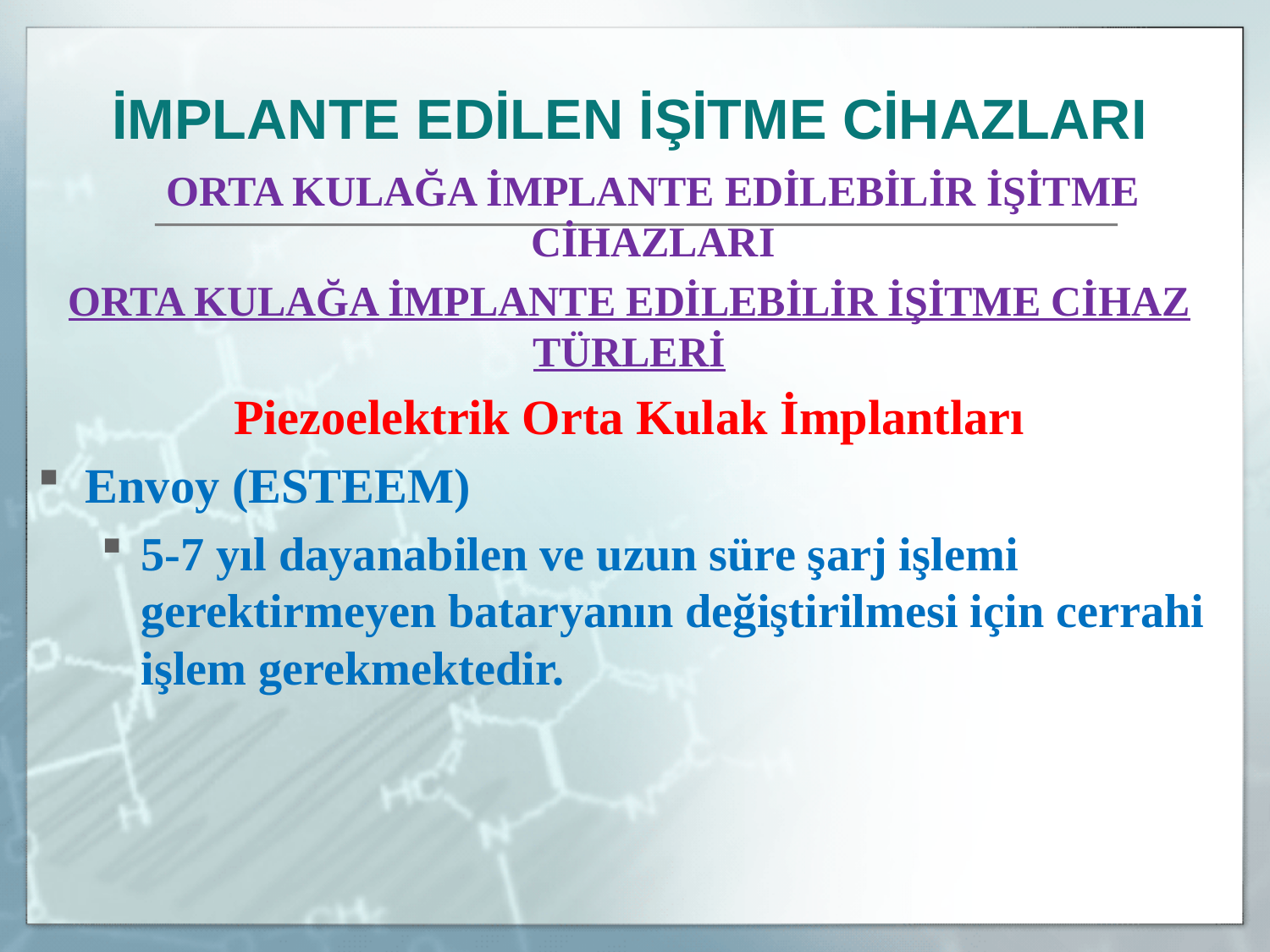

İMPLANTE EDİLEN İŞİTME CİHAZLARI
	ORTA KULAĞA İMPLANTE EDİLEBİLİR İŞİTME CİHAZLARI
ORTA KULAĞA İMPLANTE EDİLEBİLİR İŞİTME CİHAZ TÜRLERİ
Piezoelektrik Orta Kulak İmplantları
Envoy (ESTEEM)
5-7 yıl dayanabilen ve uzun süre şarj işlemi gerektirmeyen bataryanın değiştirilmesi için cerrahi işlem gerekmektedir.